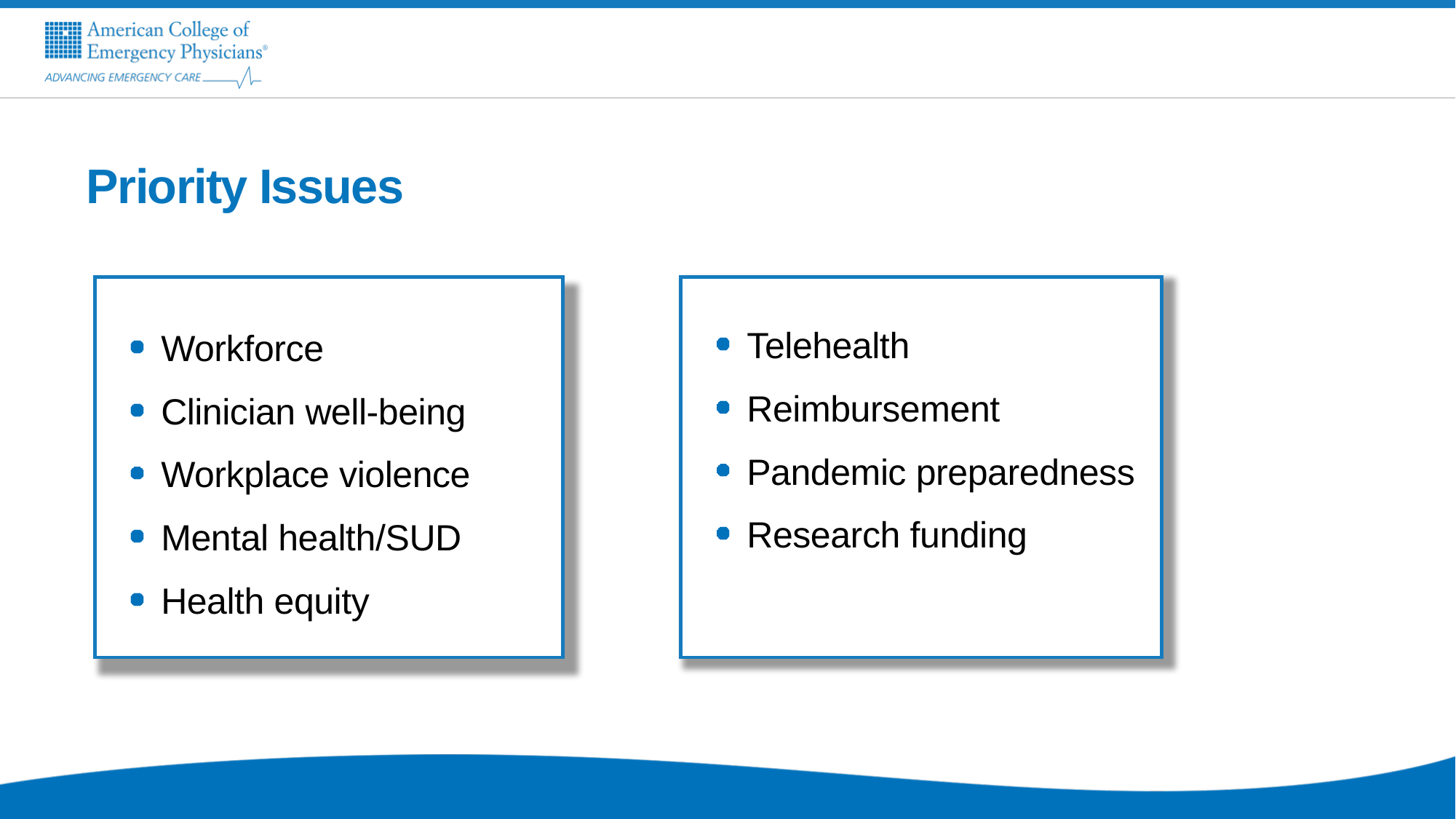

# Priority Issues

Workforce
Clinician well-being
Workplace violence
Mental health/SUD
Health equity

Telehealth
Reimbursement
Pandemic preparedness
Research funding